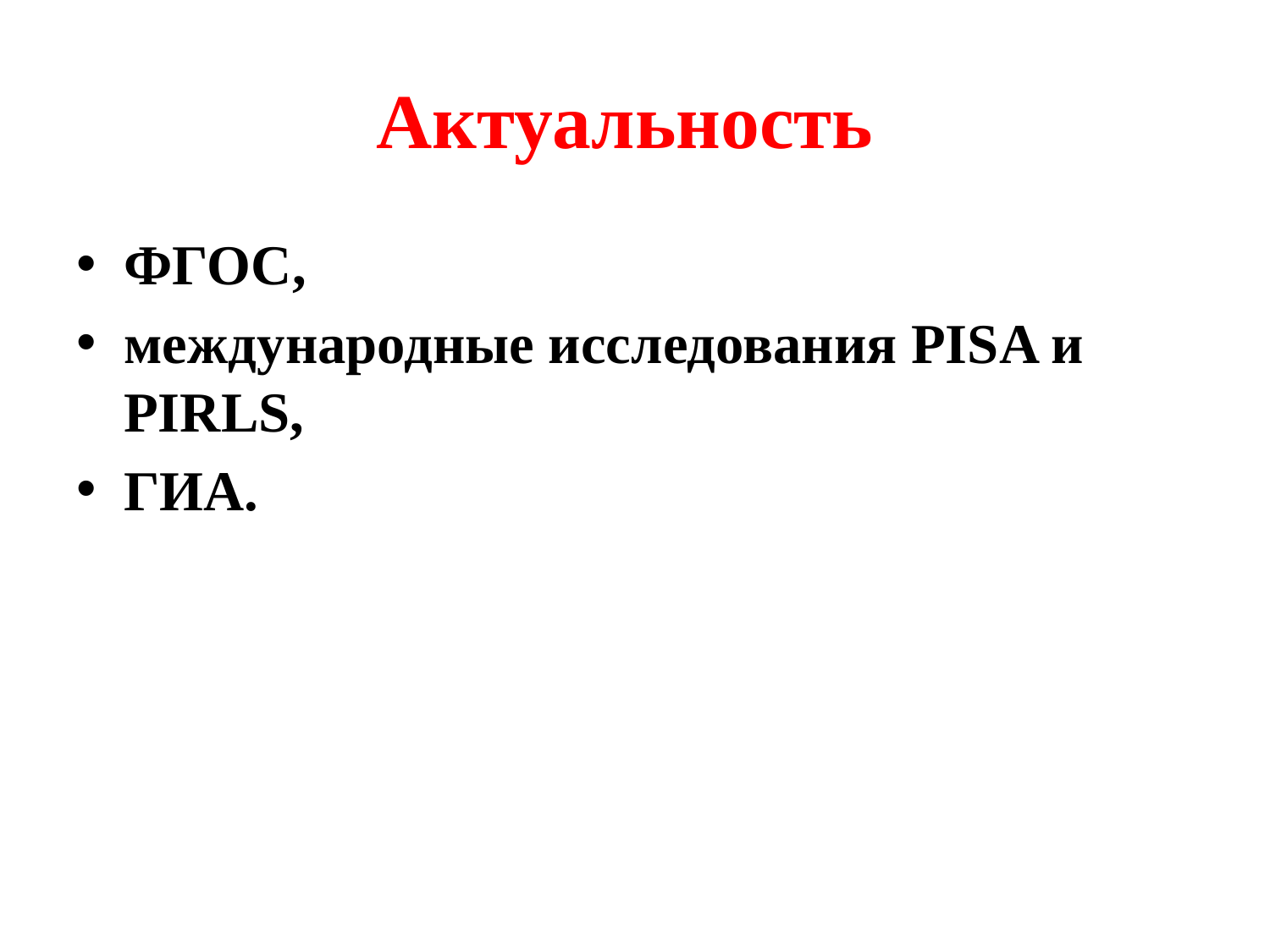

# Актуальность
ФГОС,
международные исследования PISA и PIRLS,
ГИА.